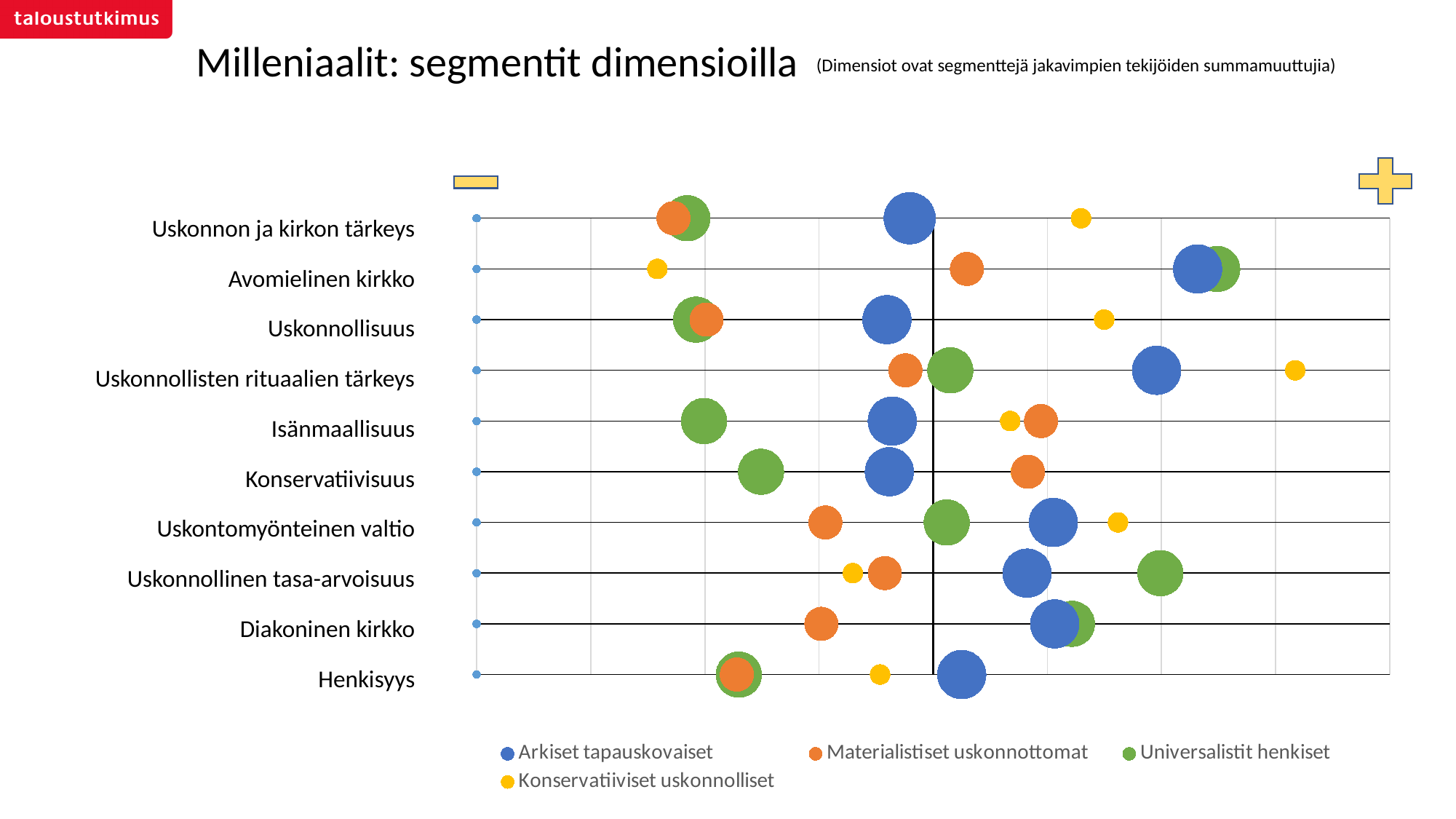

Milleniaalit: segmentit dimensioilla
(Dimensiot ovat segmenttejä jakavimpien tekijöiden summamuuttujia)

### Chart

| Category | Arkiset tapauskovaiset | Materialistiset uskonnottomat | Universalistit henkiset | Konservatiiviset uskonnolliset |  |
|---|---|---|---|---|---|

Uskonnon ja kirkon tärkeys
Avomielinen kirkko
Uskonnollisuus
Uskonnollisten rituaalien tärkeys
Isänmaallisuus
Konservatiivisuus
Uskontomyönteinen valtio
Uskonnollinen tasa-arvoisuus
Diakoninen kirkko
Henkisyys